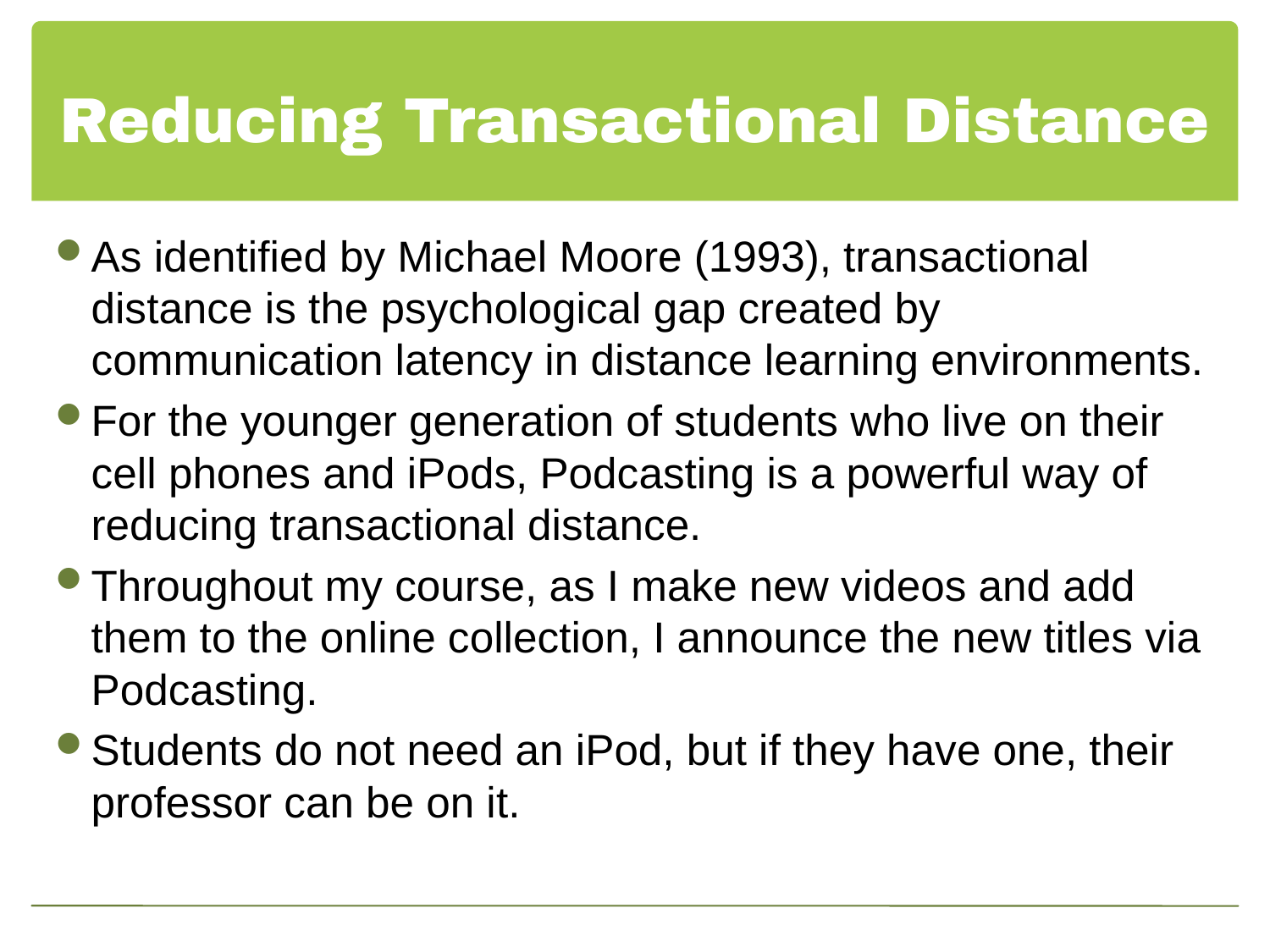

# Reducing Transactional Distance
As identified by Michael Moore (1993), transactional distance is the psychological gap created by communication latency in distance learning environments.
For the younger generation of students who live on their cell phones and iPods, Podcasting is a powerful way of reducing transactional distance.
Throughout my course, as I make new videos and add them to the online collection, I announce the new titles via Podcasting.
Students do not need an iPod, but if they have one, their professor can be on it.